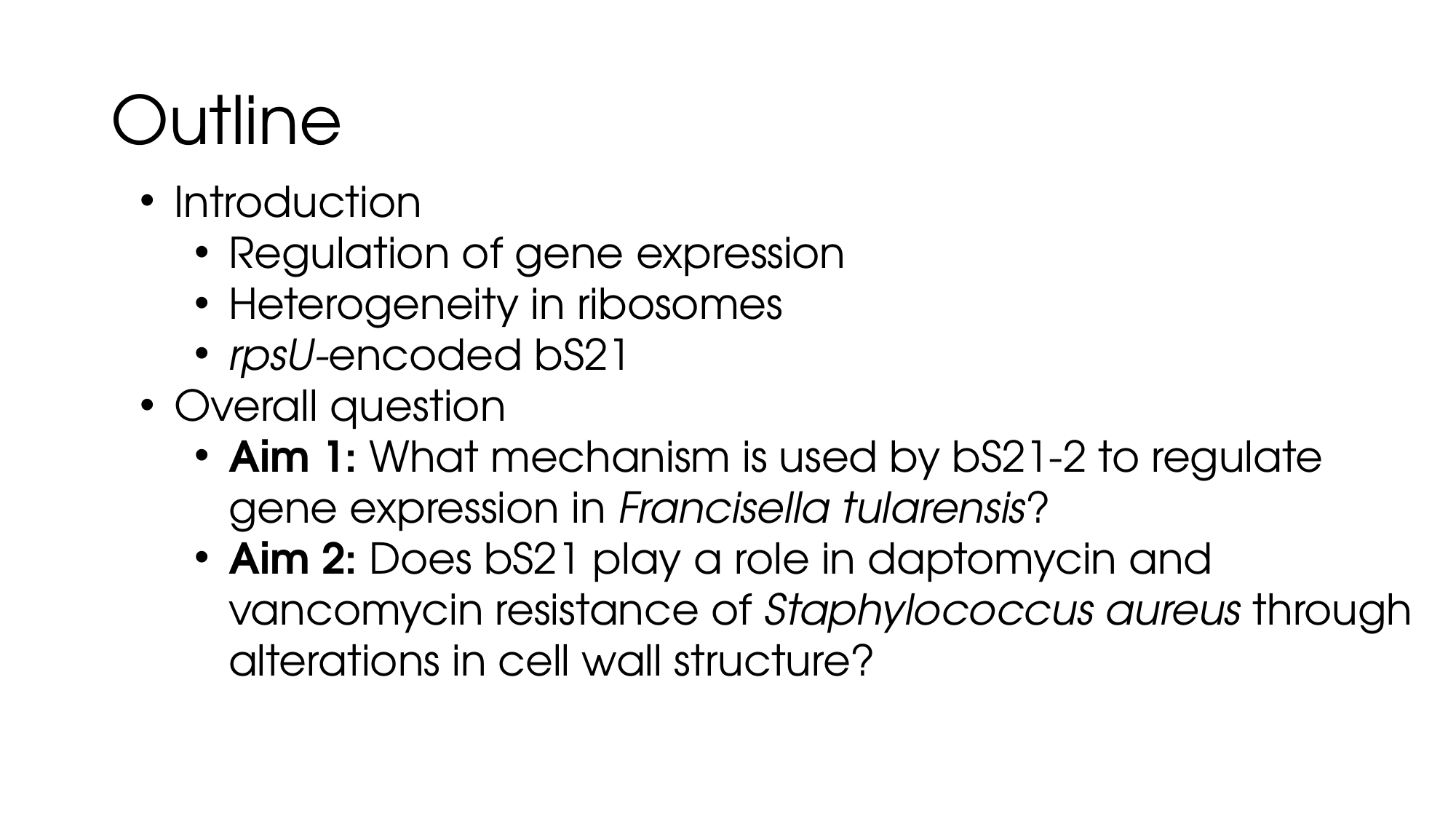

# Outline
Introduction
Regulation of gene expression
Heterogeneity in ribosomes
rpsU-encoded bS21
Overall question
Aim 1: What mechanism is used by bS21-2 to regulate gene expression in Francisella tularensis?
Aim 2: Does bS21 play a role in daptomycin and vancomycin resistance of Staphylococcus aureus through alterations in cell wall structure?